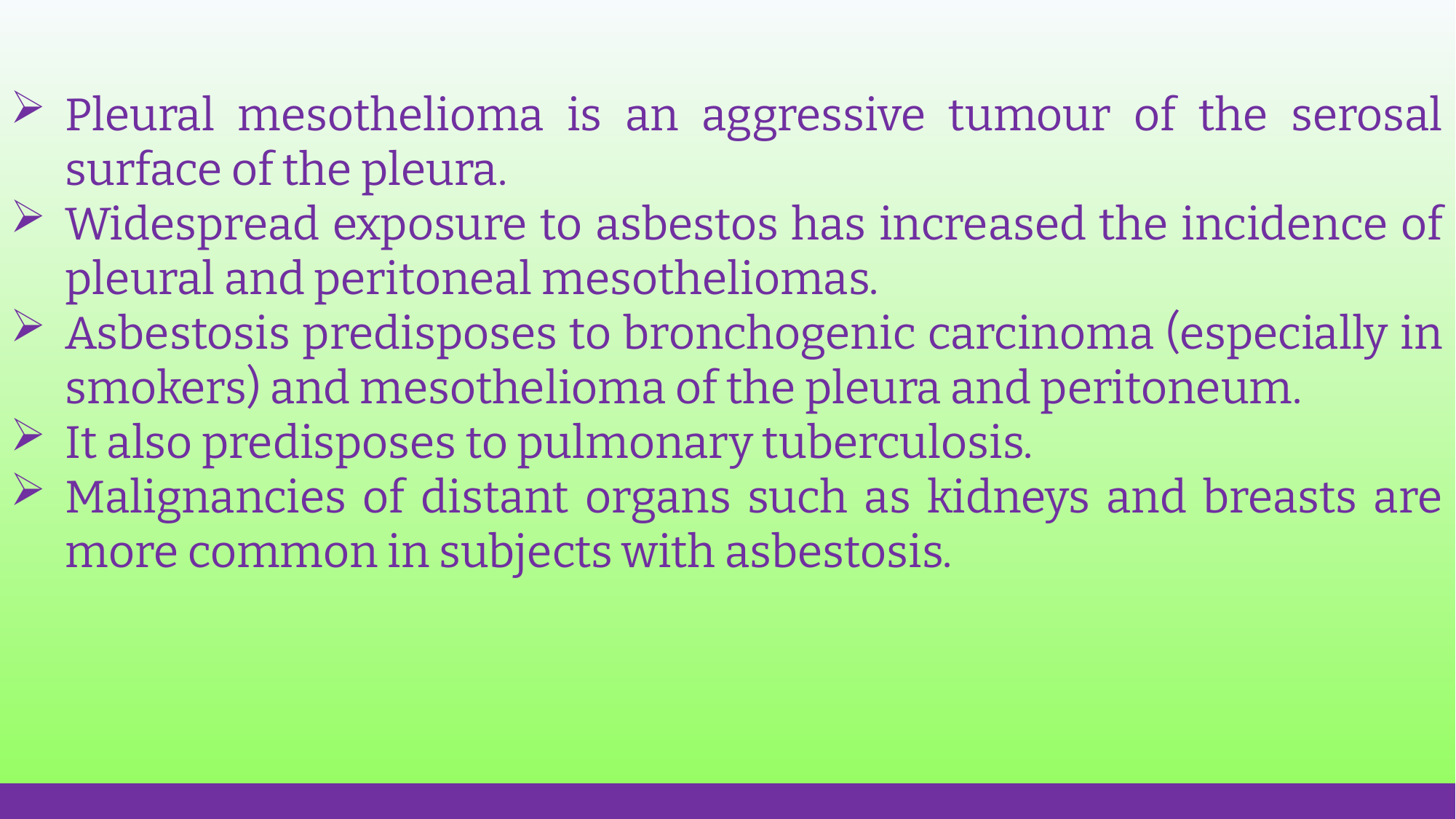

Pleural mesothelioma is an aggressive tumour of the serosal surface of the pleura.
Widespread exposure to asbestos has increased the incidence of pleural and peritoneal mesotheliomas.
Asbestosis predisposes to bronchogenic carcinoma (especially in smokers) and mesothelioma of the pleura and peritoneum.
It also predisposes to pulmonary tuberculosis.
Malignancies of distant organs such as kidneys and breasts are more common in subjects with asbestosis.